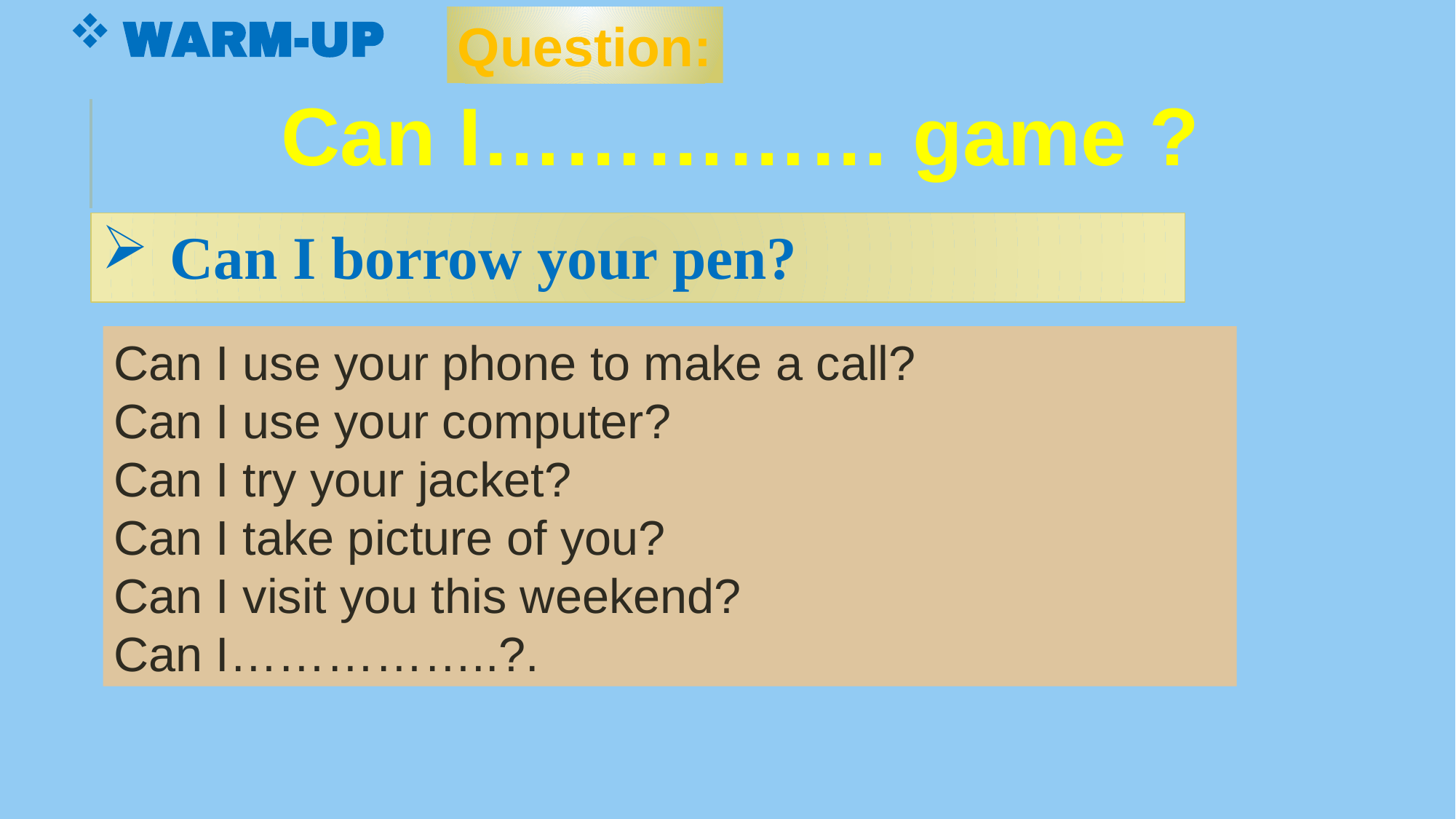

WARM-UP
Question:
Can I…………… game ?
Can I borrow your pen?
Can I use your phone to make a call?
Can I use your computer?
Can I try your jacket?
Can I take picture of you?
Can I visit you this weekend?
Can I……………..?.